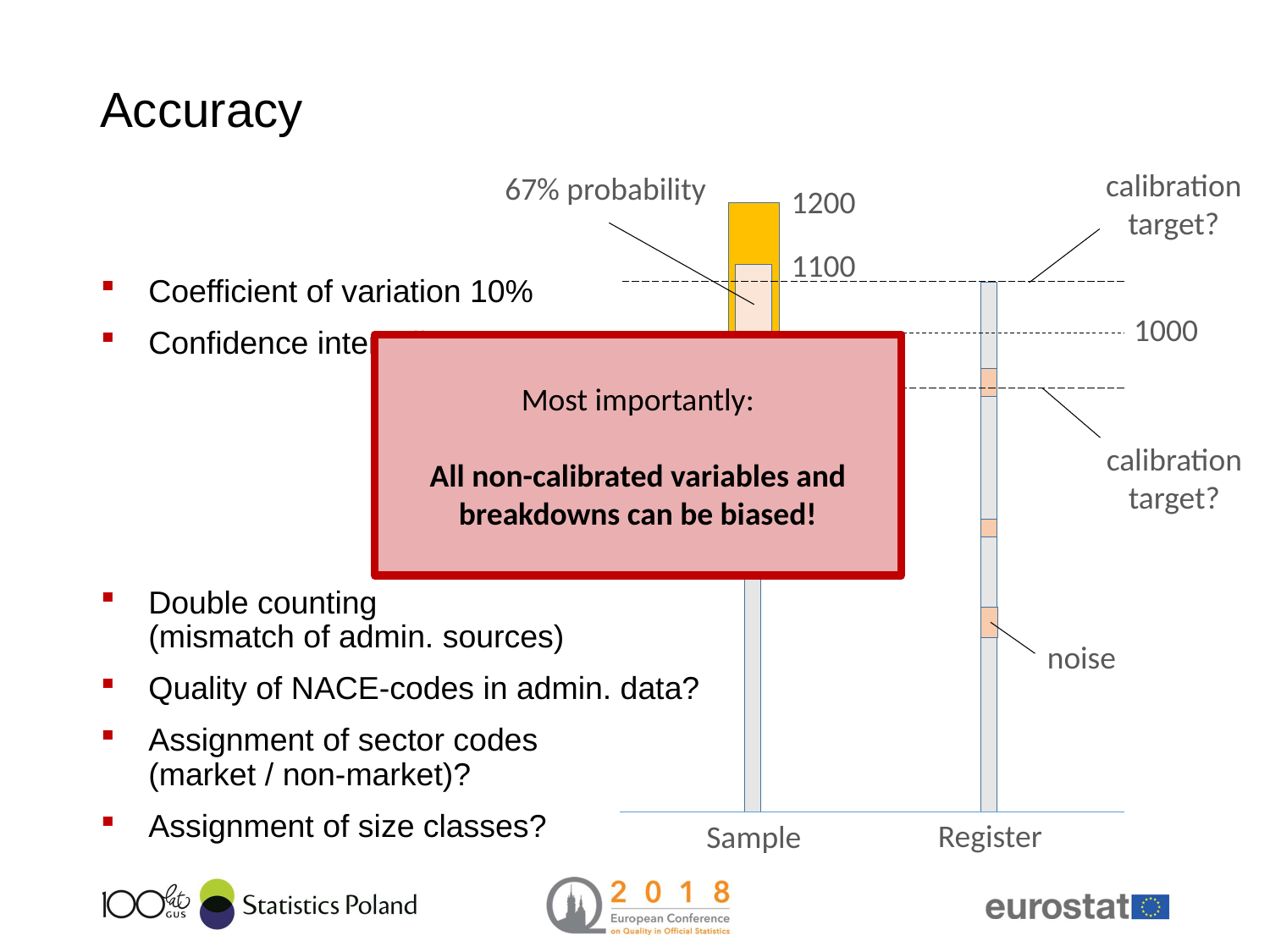

# Accuracy
calibration
target?
67% probability
1200

Coefficient of variation 10%
Confidence intervall 20%

Double counting
(mismatch of admin. sources)
Quality of NACE-codes in admin. data?
Assignment of sector codes
(market / non-market)?
Assignment of size classes?

1100

1000

Most importantly:

All non-calibrated variables and breakdowns can be biased!

  900
calibration
target?
 800
95% probability

noise
Register
Sample